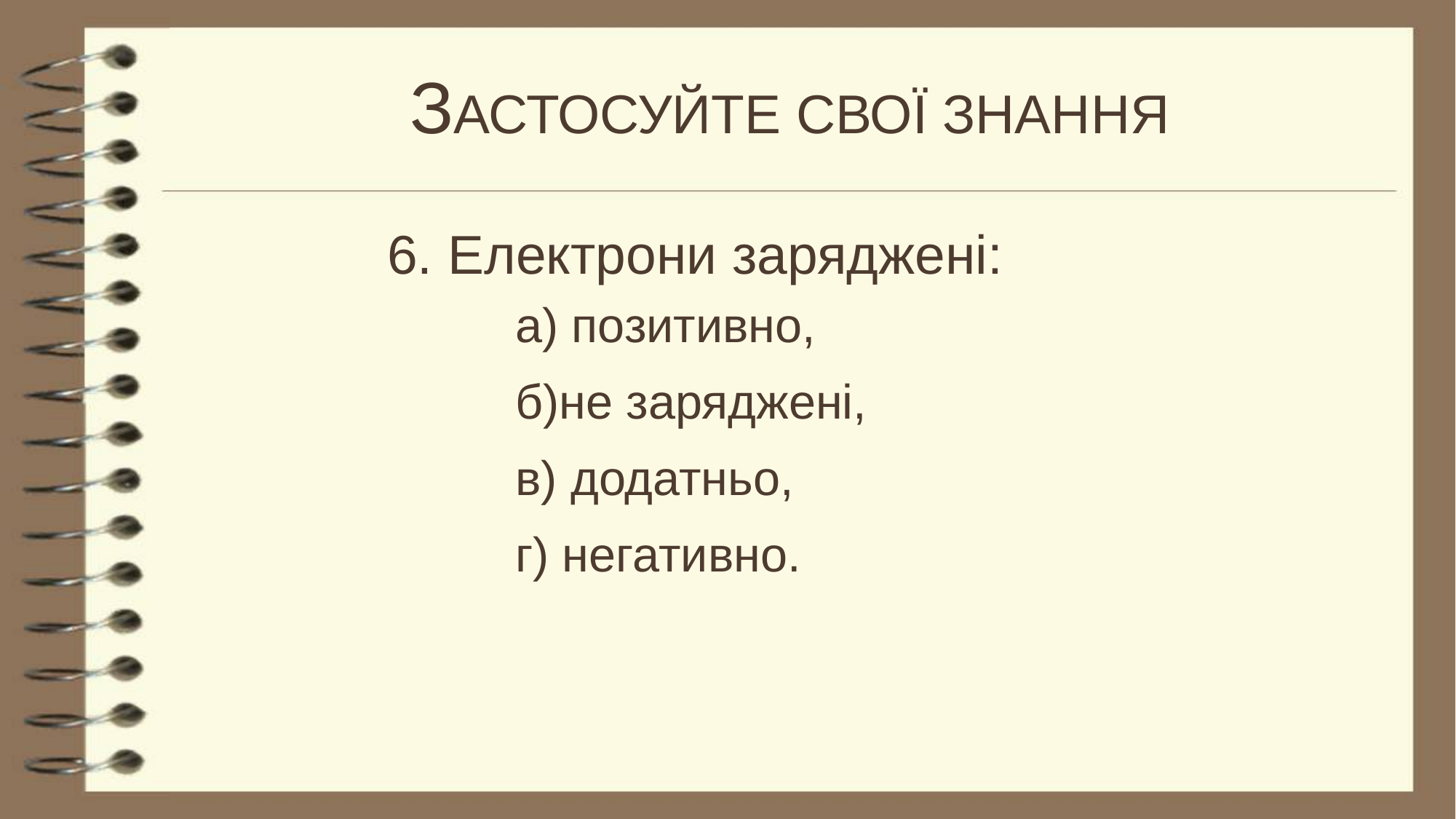

# Застосуйте свої знання
6. Електрони заряджені:
а) позитивно,
б)не заряджені,
в) додатньо,
г) негативно.